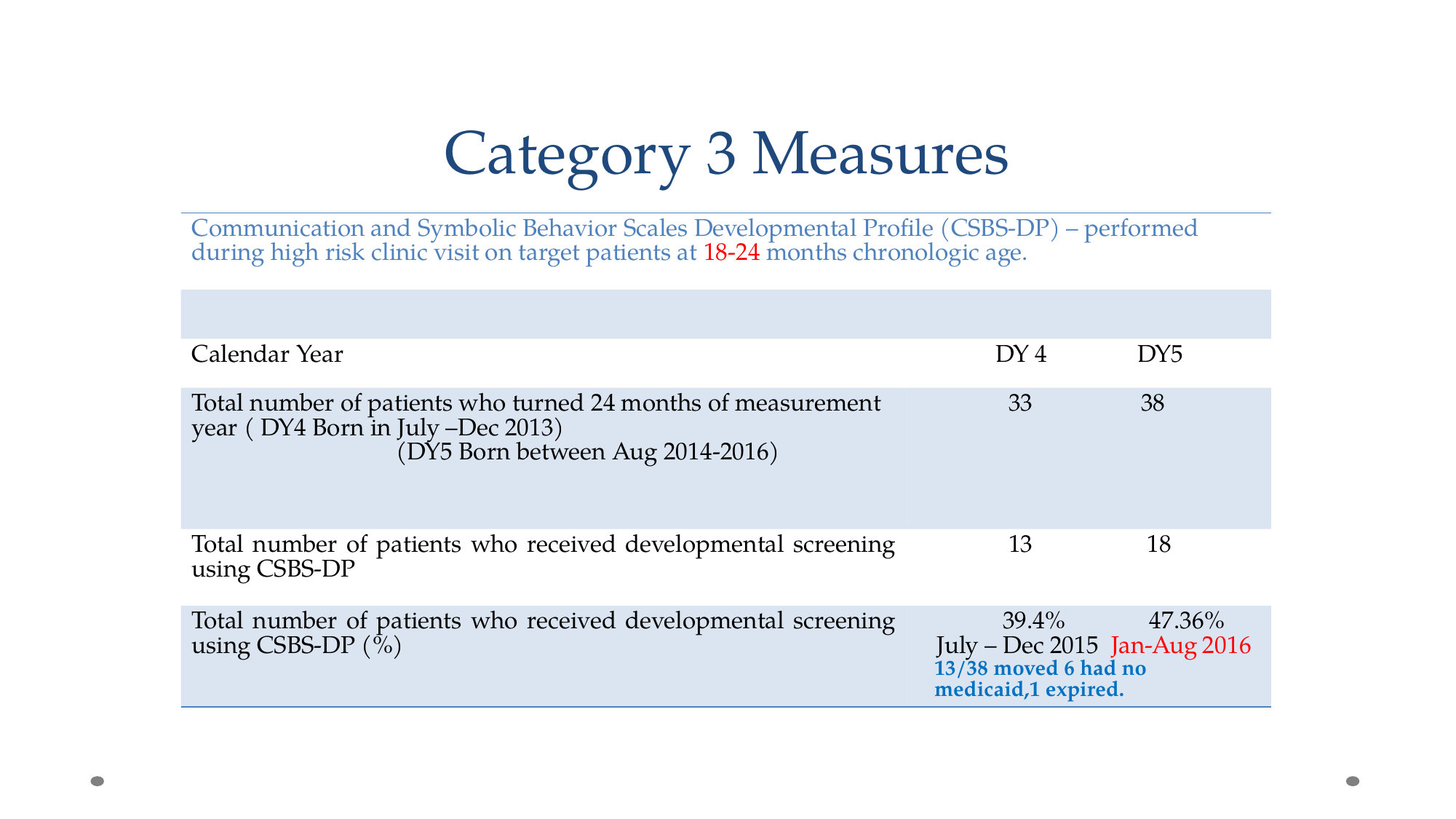

# Category 3 Measures

| Communication and Symbolic Behavior Scales Developmental Profile (CSBS-DP) – performed during high risk clinic visit on target patients at 18-24 months chronologic age. |  |
| --- | --- |
|  |  |
| Calendar Year | DY 4 DY5 |
| Total number of patients who turned 24 months of measurement year ( DY4 Born in July –Dec 2013) (DY5 Born between Aug 2014-2016) | 33 38 |
| Total number of patients who received developmental screening using CSBS-DP | 13 18 |
| Total number of patients who received developmental screening using CSBS-DP (%) | 39.4% 47.36% July – Dec 2015 Jan-Aug 2016 13/38 moved 6 had no medicaid,1 expired. |